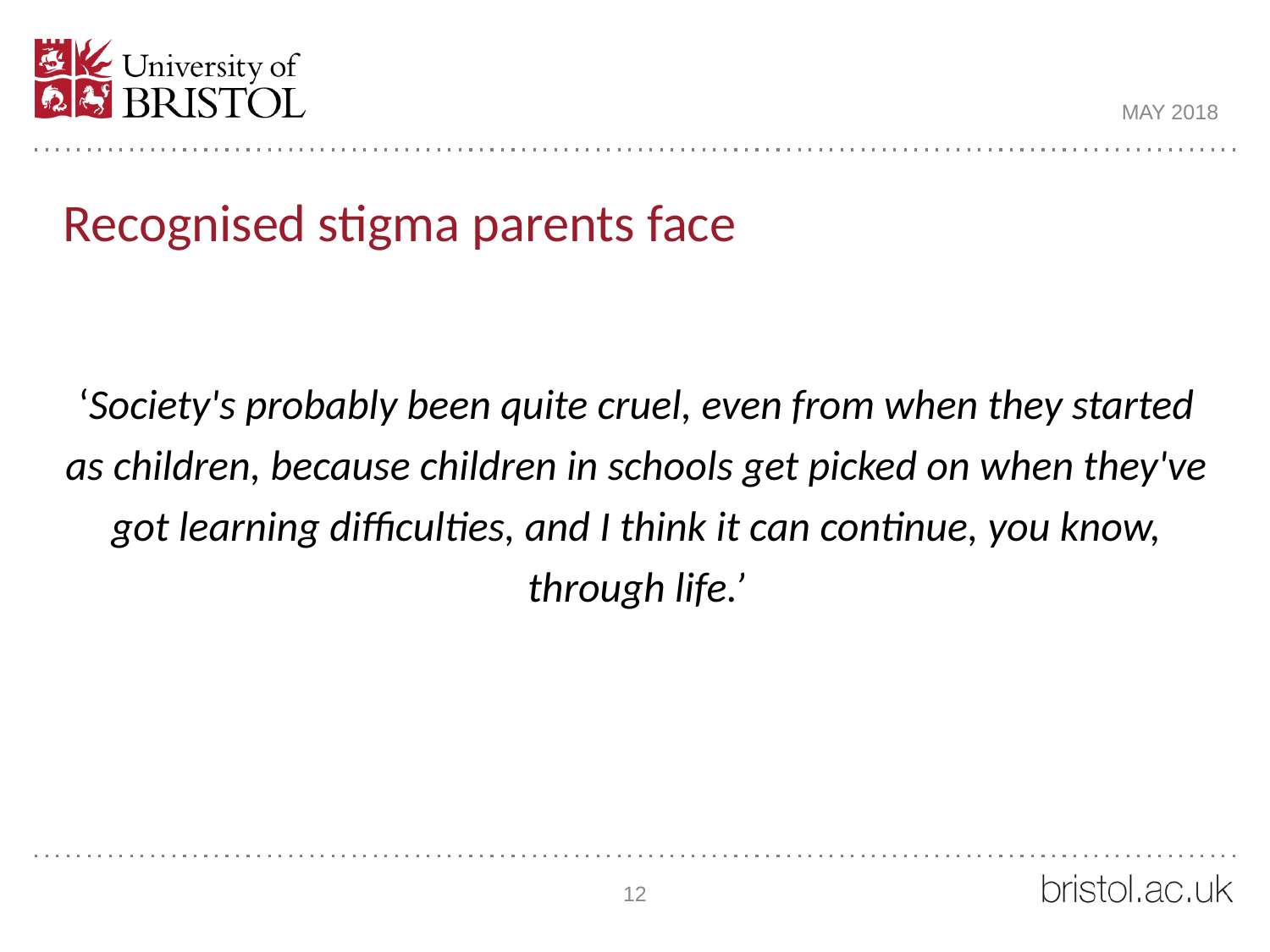

MAY 2018
 Recognised stigma parents face

‘Society's probably been quite cruel, even from when they started as children, because children in schools get picked on when they've got learning difficulties, and I think it can continue, you know, through life.’

12